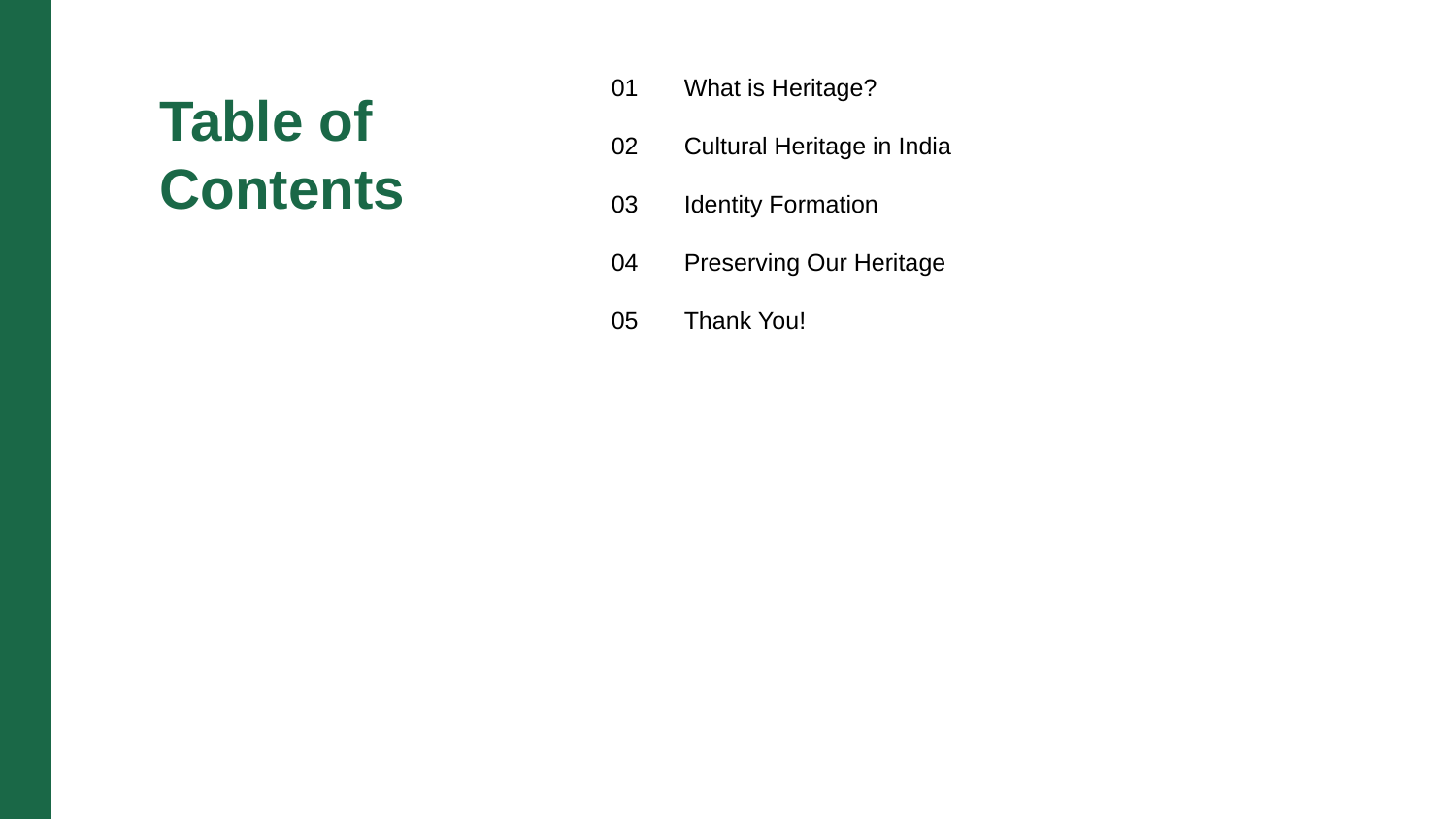

01
What is Heritage?
Table of Contents
02
Cultural Heritage in India
03
Identity Formation
04
Preserving Our Heritage
05
Thank You!